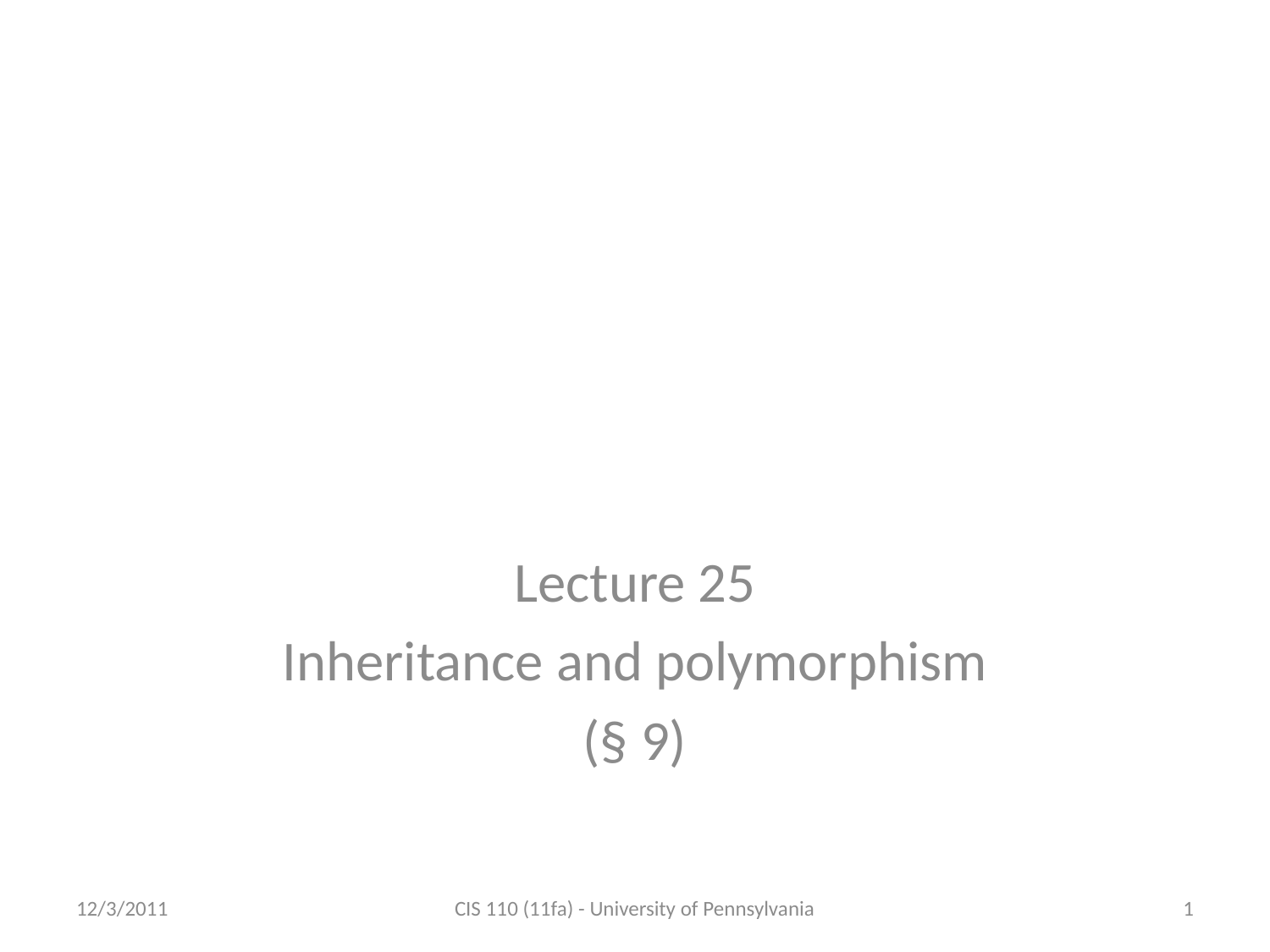

# CIS 110: Introduction to computer programming
Lecture 25
Inheritance and polymorphism
(§ 9)

12/3/2011
CIS 110 (11fa) - University of Pennsylvania
1